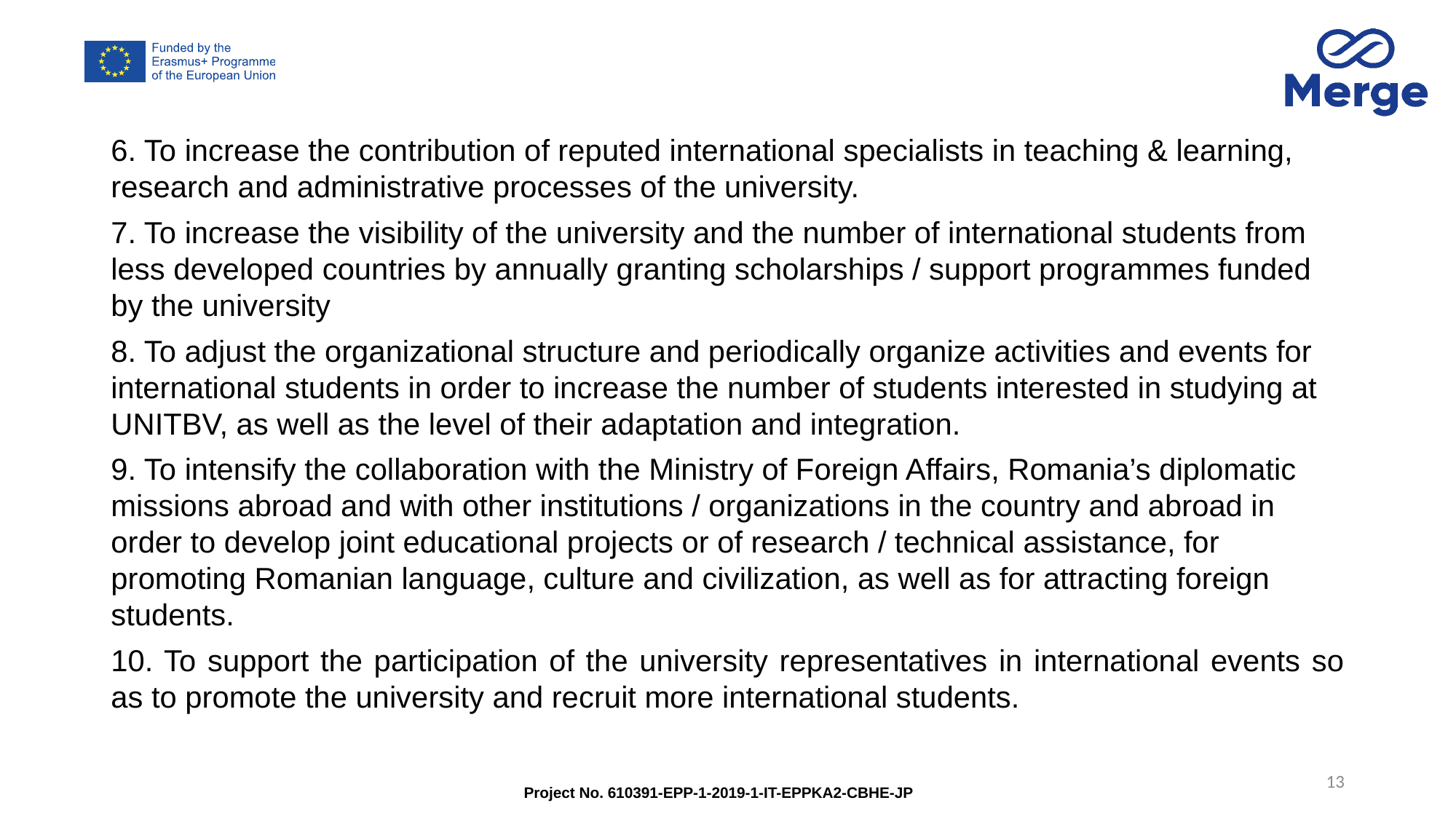

6. To increase the contribution of reputed international specialists in teaching & learning, research and administrative processes of the university.
7. To increase the visibility of the university and the number of international students from less developed countries by annually granting scholarships / support programmes funded by the university
8. To adjust the organizational structure and periodically organize activities and events for international students in order to increase the number of students interested in studying at UNITBV, as well as the level of their adaptation and integration.
9. To intensify the collaboration with the Ministry of Foreign Affairs, Romania’s diplomatic missions abroad and with other institutions / organizations in the country and abroad in order to develop joint educational projects or of research / technical assistance, for promoting Romanian language, culture and civilization, as well as for attracting foreign students.
10. To support the participation of the university representatives in international events so as to promote the university and recruit more international students.

13